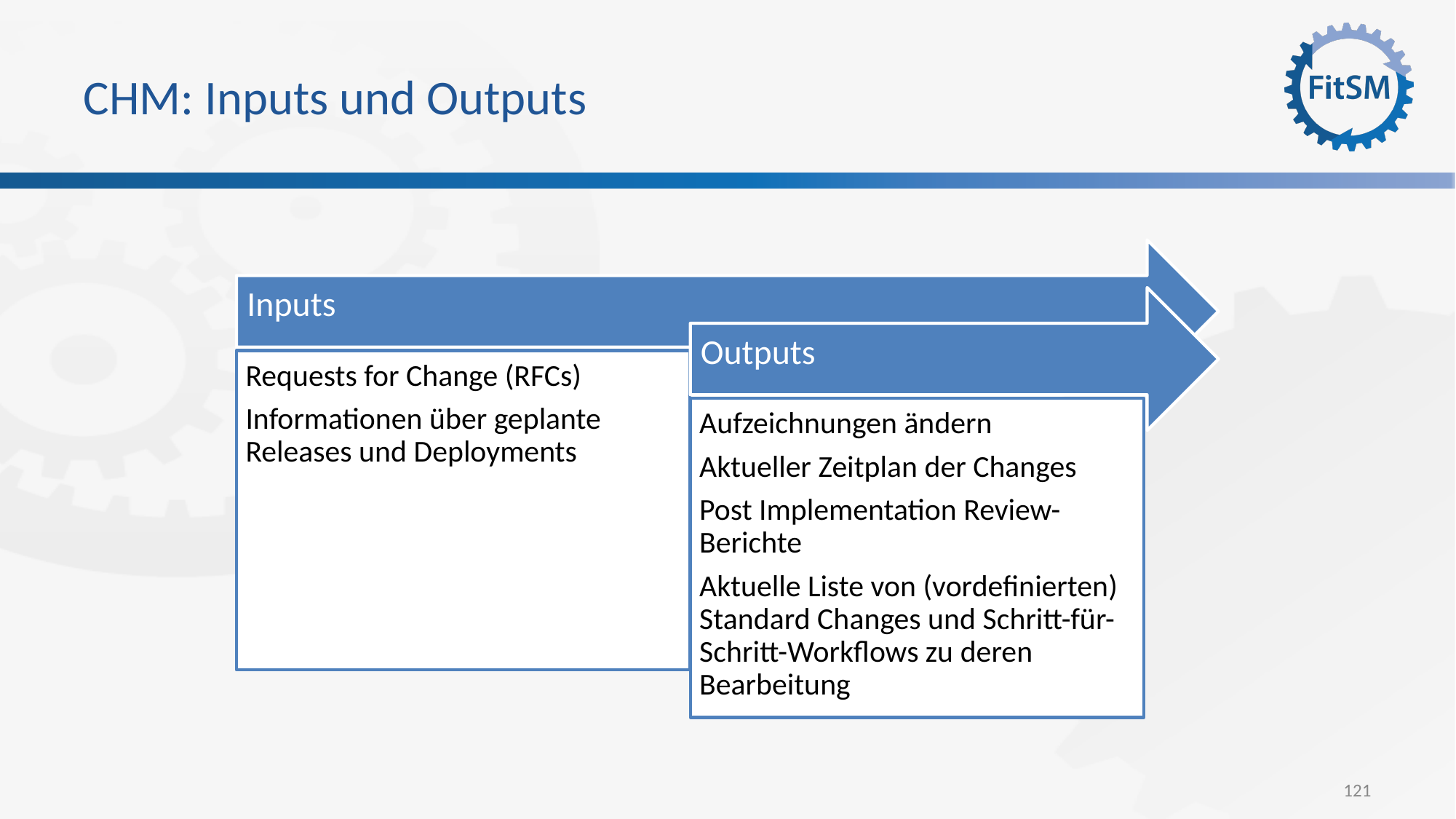

# CHM: Inputs und Outputs

Inputs

Outputs

Requests for Change (RFCs)
Informationen über geplante Releases und Deployments

Aufzeichnungen ändern
Aktueller Zeitplan der Changes
Post Implementation Review-Berichte
Aktuelle Liste von (vordefinierten) Standard Changes und Schritt-für-Schritt-Workflows zu deren Bearbeitung
121